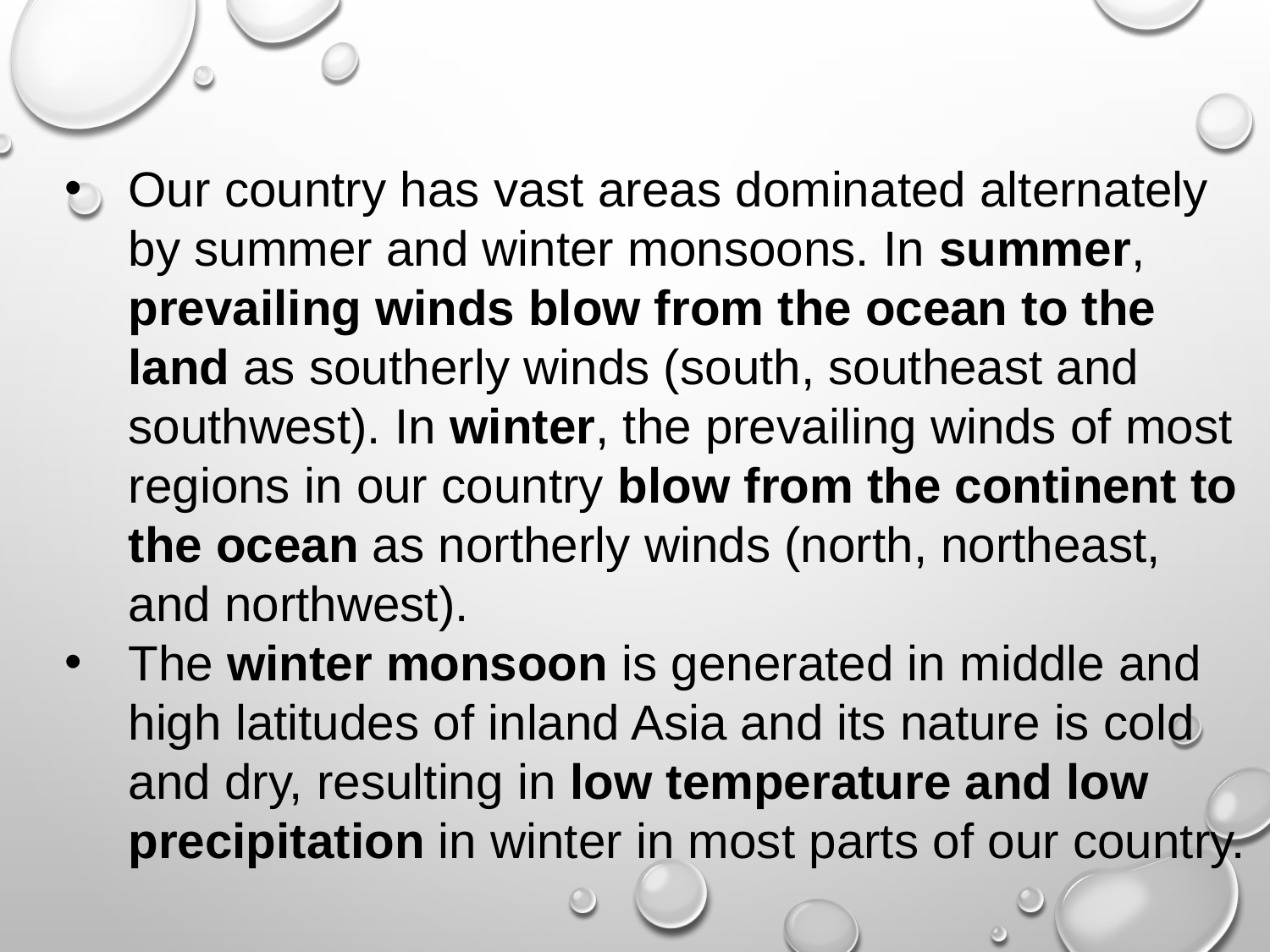

Our country has vast areas dominated alternately by summer and winter monsoons. In summer, prevailing winds blow from the ocean to the land as southerly winds (south, southeast and southwest). In winter, the prevailing winds of most regions in our country blow from the continent to the ocean as northerly winds (north, northeast, and northwest).
The winter monsoon is generated in middle and high latitudes of inland Asia and its nature is cold and dry, resulting in low temperature and low precipitation in winter in most parts of our country.